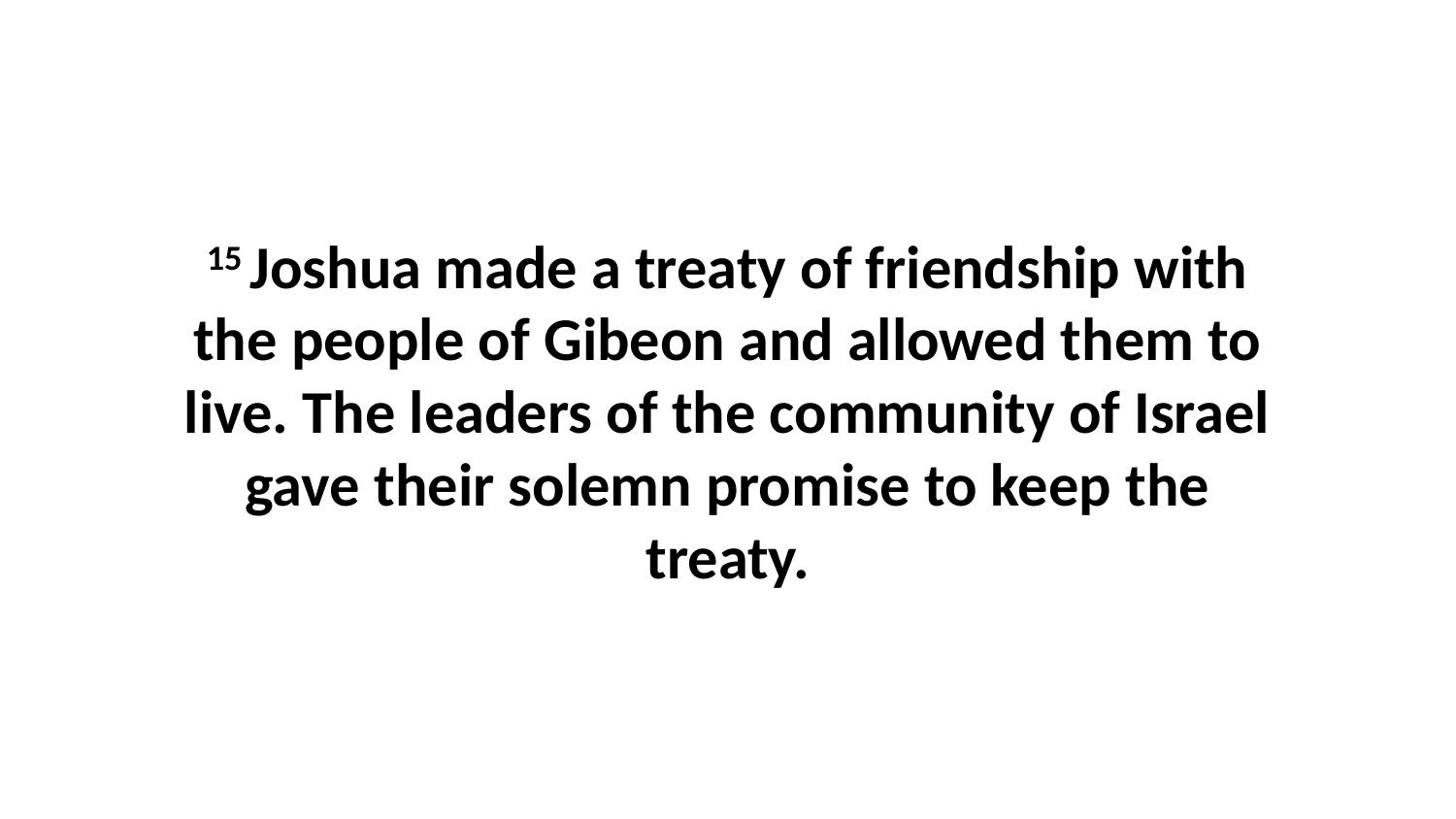

15 Joshua made a treaty of friendship with the people of Gibeon and allowed them to live. The leaders of the community of Israel gave their solemn promise to keep the treaty.